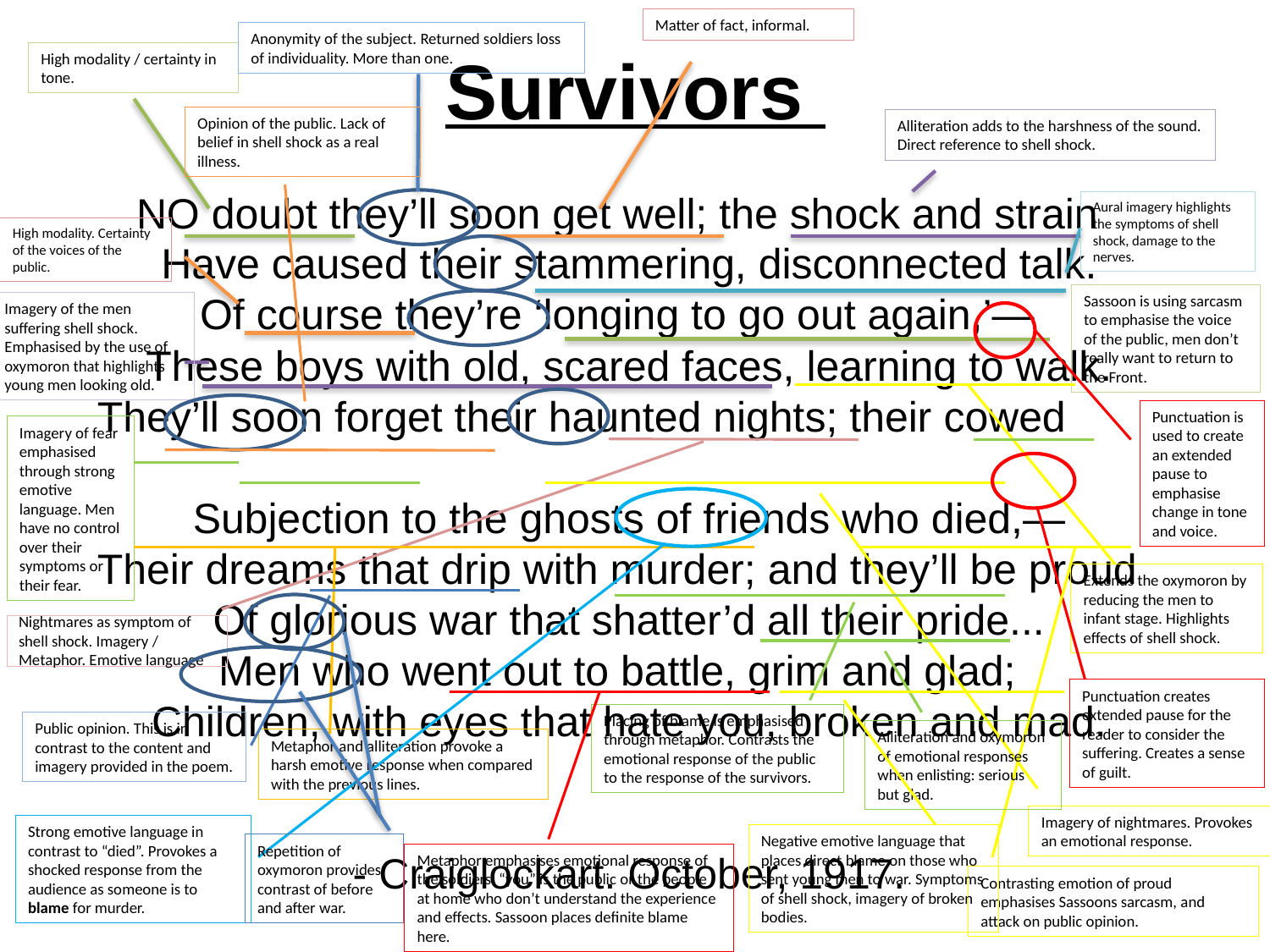

Matter of fact, informal.
Anonymity of the subject. Returned soldiers loss of individuality. More than one.
Survivors

NO doubt they’ll soon get well; the shock and strain
  Have caused their stammering, disconnected talk.
Of course they’re ‘longing to go out again,’—
  These boys with old, scared faces, learning to walk.
They’ll soon forget their haunted nights; their cowed
  Subjection to the ghosts of friends who died,—
Their dreams that drip with murder; and they’ll be proud
  Of glorious war that shatter’d all their pride...
Men who went out to battle, grim and glad;
Children, with eyes that hate you, broken and mad.

- Craiglockart. October, 1917.

High modality / certainty in tone.
Opinion of the public. Lack of belief in shell shock as a real illness.
Alliteration adds to the harshness of the sound. Direct reference to shell shock.

Aural imagery highlights the symptoms of shell shock, damage to the nerves.
High modality. Certainty of the voices of the public.

Sassoon is using sarcasm to emphasise the voice of the public, men don’t really want to return to the Front.

Imagery of the men suffering shell shock. Emphasised by the use of oxymoron that highlights young men looking old.

Punctuation is used to create an extended pause to emphasise change in tone and voice.
Imagery of fear emphasised through strong emotive language. Men have no control over their symptoms or their fear.

Extends the oxymoron by reducing the men to infant stage. Highlights effects of shell shock.

Nightmares as symptom of shell shock. Imagery / Metaphor. Emotive language

Punctuation creates extended pause for the reader to consider the suffering. Creates a sense of guilt.
Placing of blame is emphasised through metaphor. Contrasts the emotional response of the public to the response of the survivors.
Public opinion. This is in contrast to the content and imagery provided in the poem.
Alliteration and oxymoron of emotional responses when enlisting: serious but glad.
Metaphor and alliteration provoke a harsh emotive response when compared with the previous lines.
Imagery of nightmares. Provokes an emotional response.
Strong emotive language in contrast to “died”. Provokes a shocked response from the audience as someone is to blame for murder.
Negative emotive language that places direct blame on those who sent young men to war. Symptoms of shell shock, imagery of broken bodies.
Repetition of oxymoron provides contrast of before and after war.
Metaphor emphasises emotional response of the soldiers. “you” is the public or the people at home who don’t understand the experience and effects. Sassoon places definite blame here.
Contrasting emotion of proud emphasises Sassoons sarcasm, and attack on public opinion.